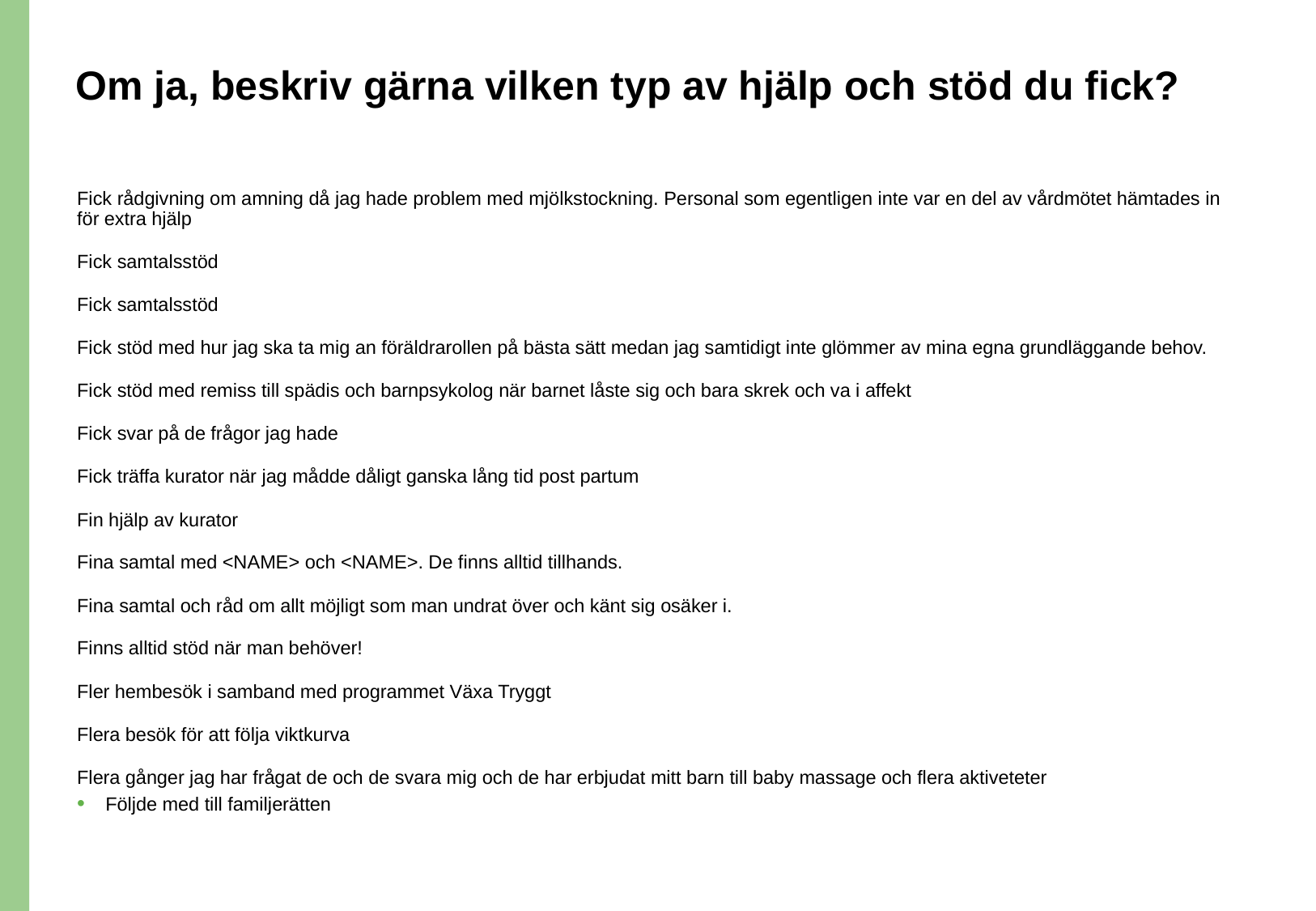

# Om ja, beskriv gärna vilken typ av hjälp och stöd du fick?
Fick rådgivning om amning då jag hade problem med mjölkstockning. Personal som egentligen inte var en del av vårdmötet hämtades in för extra hjälp
Fick samtalsstöd
Fick samtalsstöd
Fick stöd med hur jag ska ta mig an föräldrarollen på bästa sätt medan jag samtidigt inte glömmer av mina egna grundläggande behov.
Fick stöd med remiss till spädis och barnpsykolog när barnet låste sig och bara skrek och va i affekt
Fick svar på de frågor jag hade
Fick träffa kurator när jag mådde dåligt ganska lång tid post partum
Fin hjälp av kurator
Fina samtal med <NAME> och <NAME>. De finns alltid tillhands.
Fina samtal och råd om allt möjligt som man undrat över och känt sig osäker i.
Finns alltid stöd när man behöver!
Fler hembesök i samband med programmet Växa Tryggt
Flera besök för att följa viktkurva
Flera gånger jag har frågat de och de svara mig och de har erbjudat mitt barn till baby massage och flera aktiveteter
Följde med till familjerätten